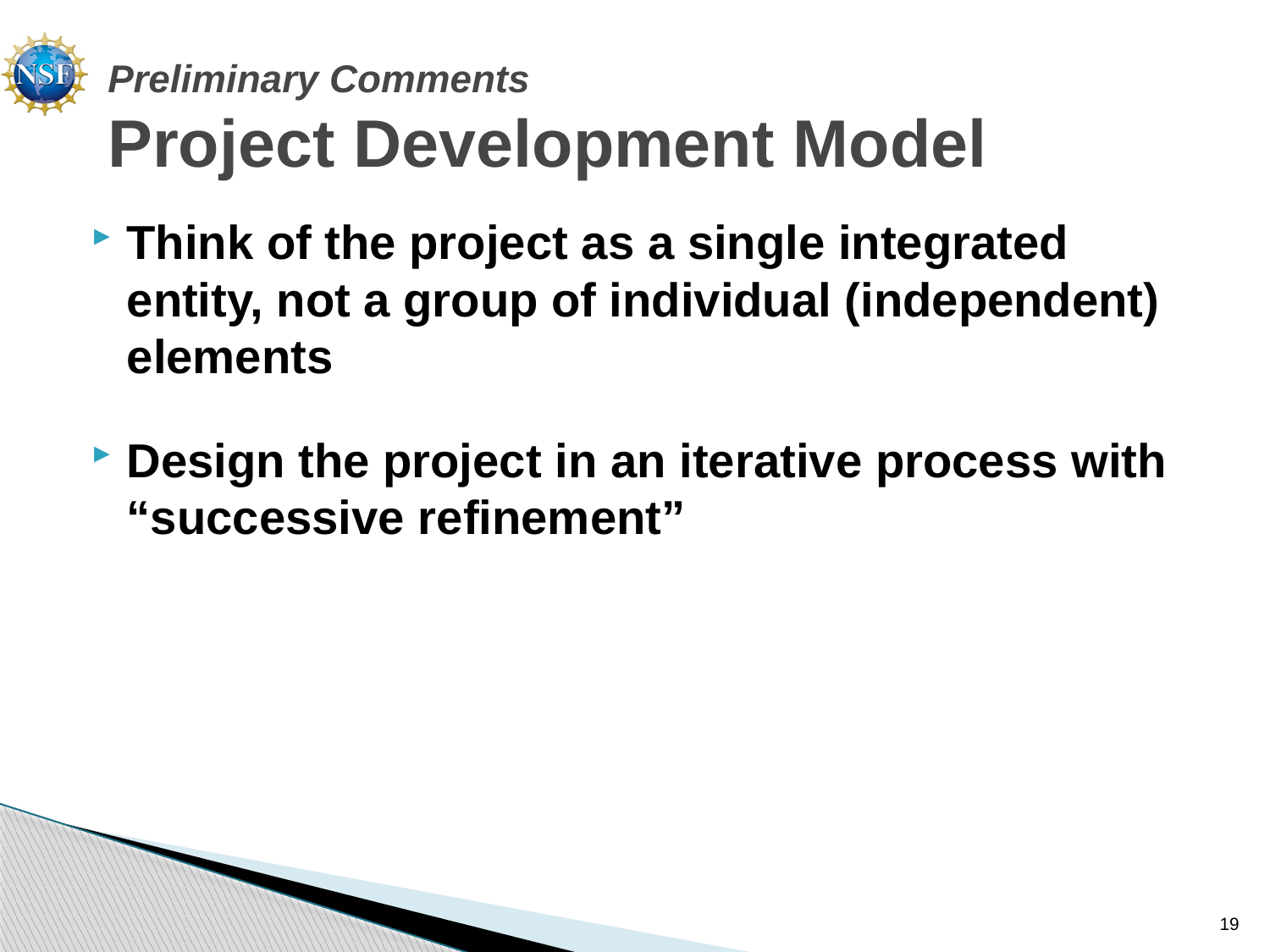

# Preliminary Comments Project Development Model
Think of the project as a single integrated entity, not a group of individual (independent) elements

Design the project in an iterative process with “successive refinement”

19